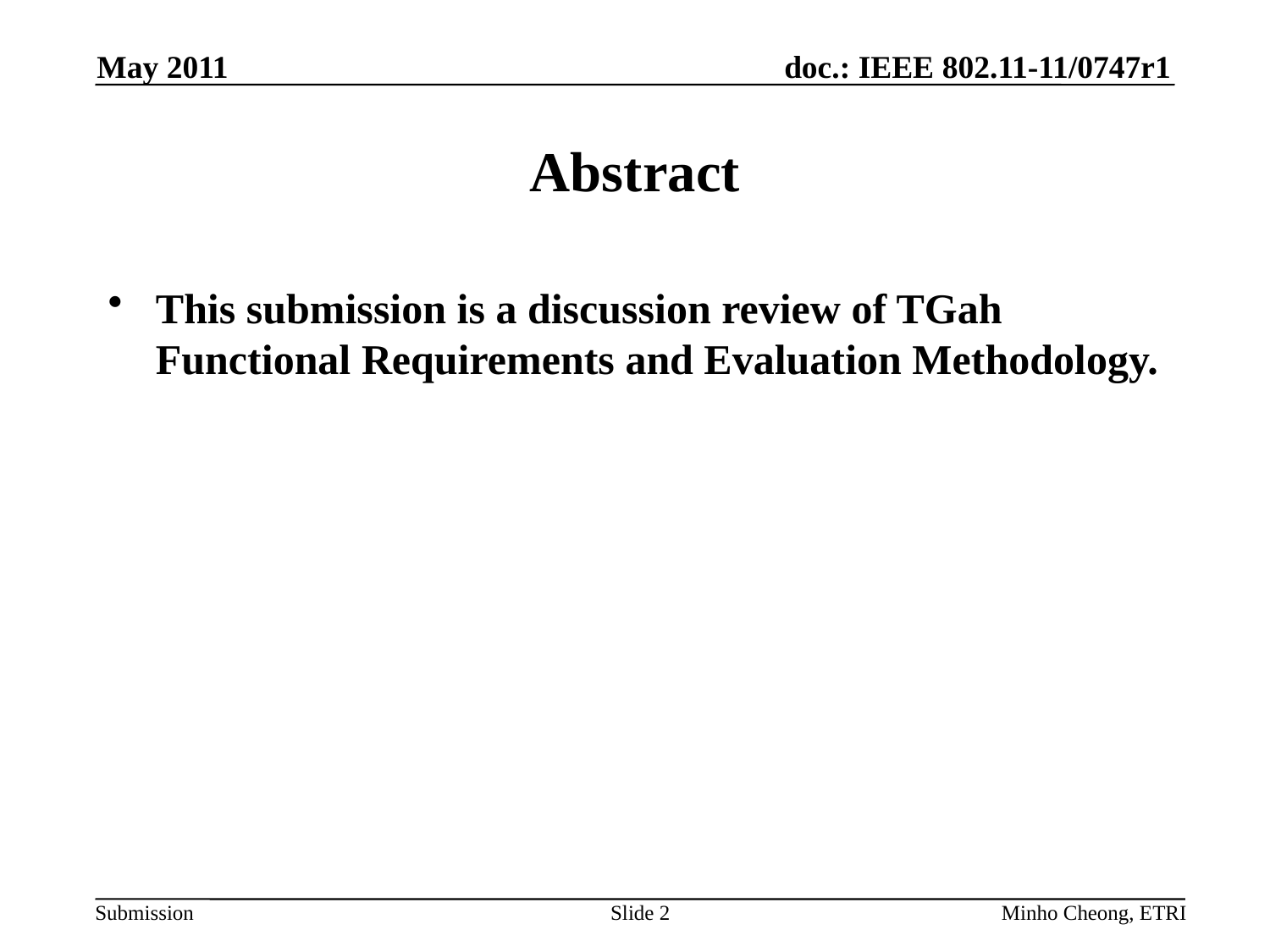

May 2011
# Abstract
This submission is a discussion review of TGah Functional Requirements and Evaluation Methodology.
Slide 2
Minho Cheong, ETRI